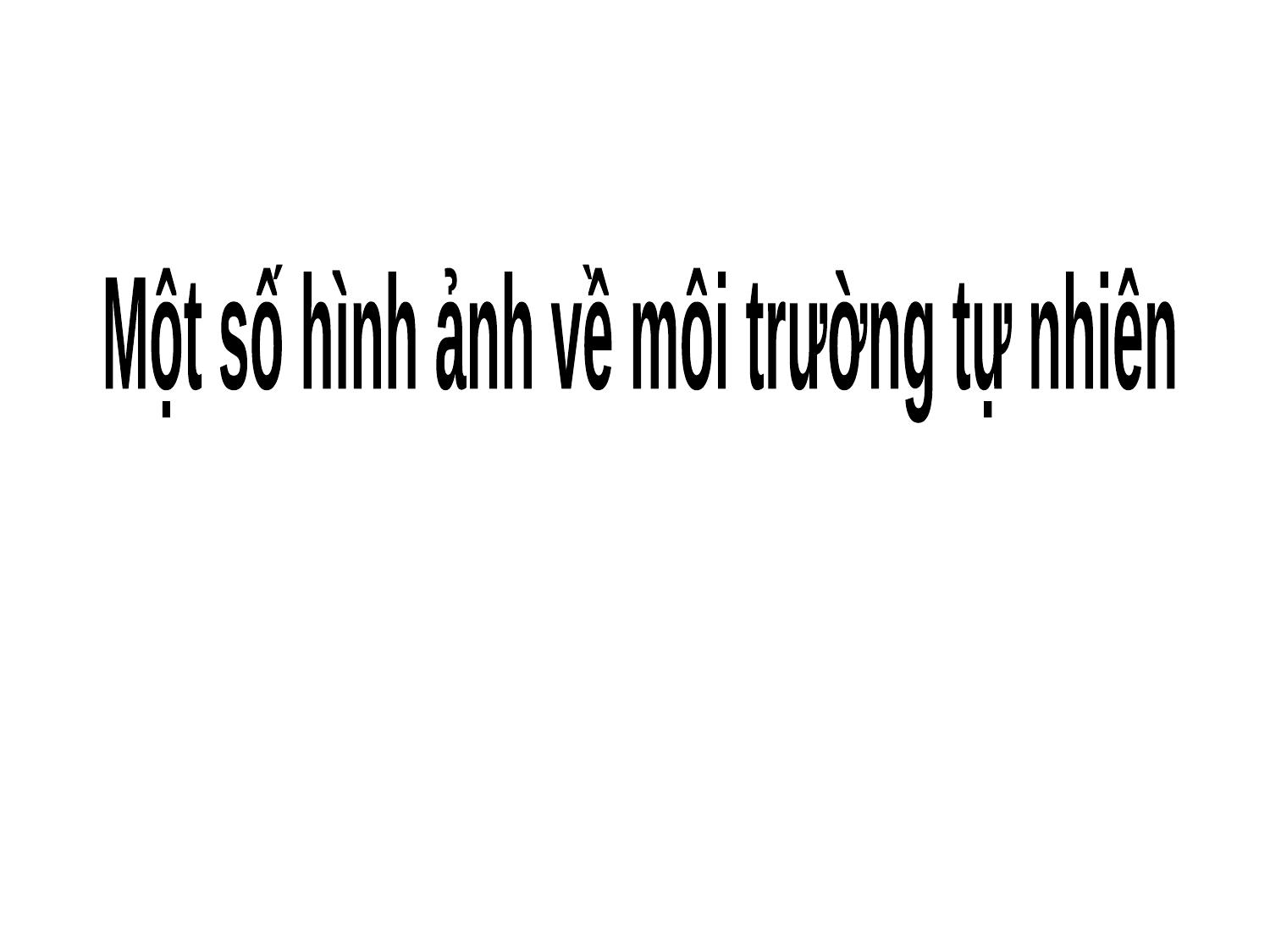

Một số hình ảnh về môi trường tự nhiên